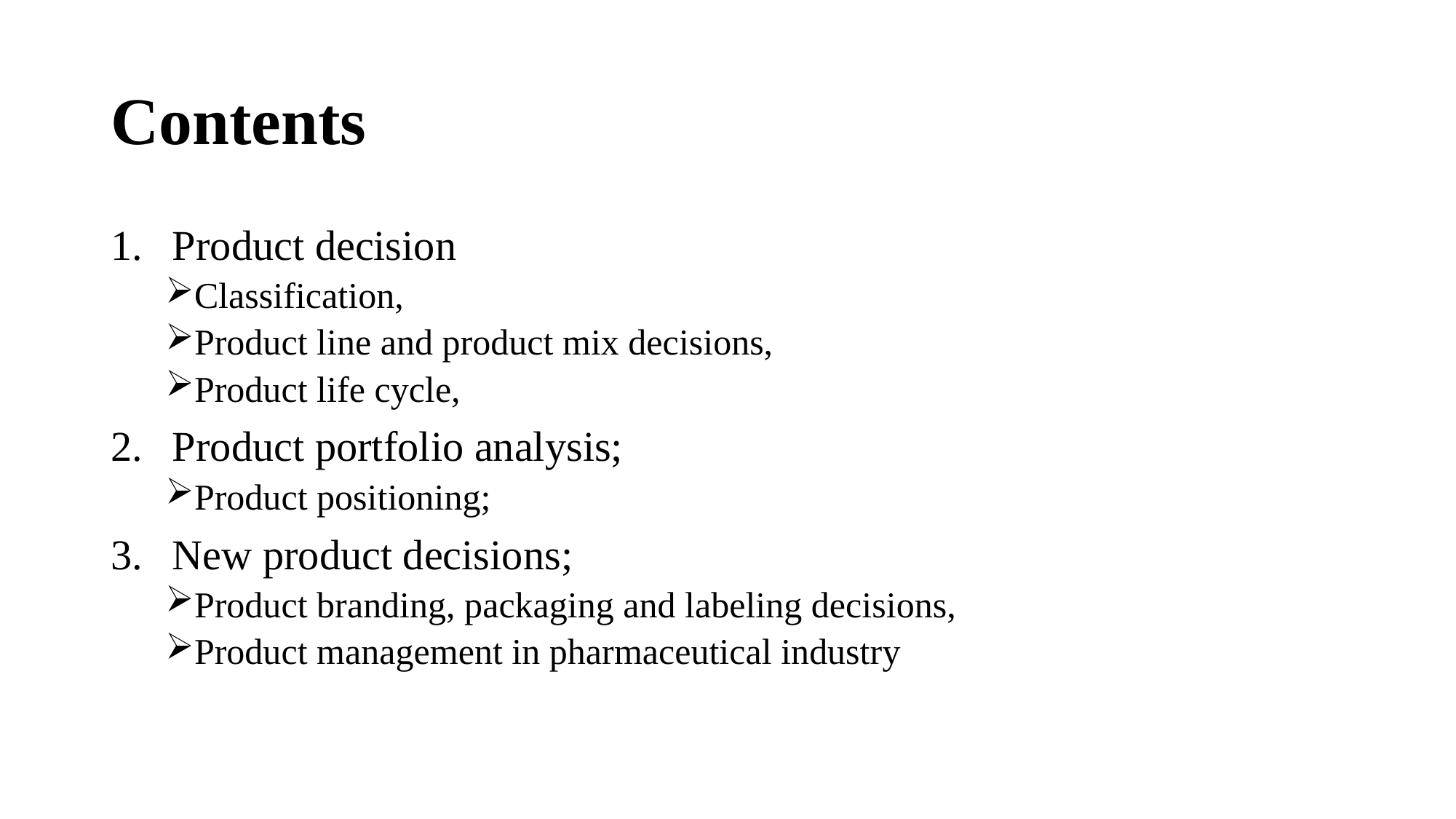

# Contents
Product decision
Classification,
Product line and product mix decisions,
Product life cycle,
Product portfolio analysis;
Product positioning;
New product decisions;
Product branding, packaging and labeling decisions,
Product management in pharmaceutical industry